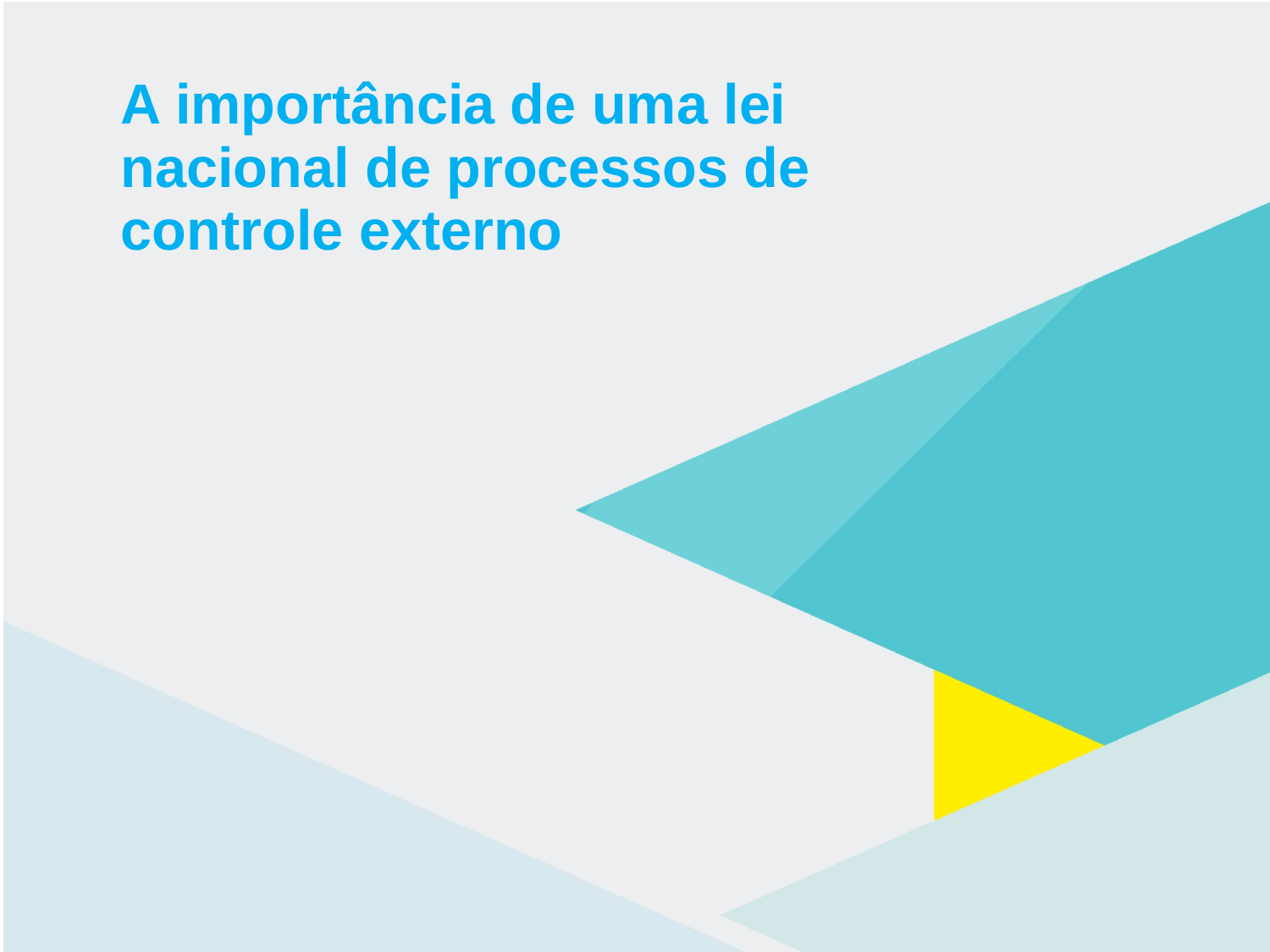

# A importância de uma lei nacional de processos de controle externo